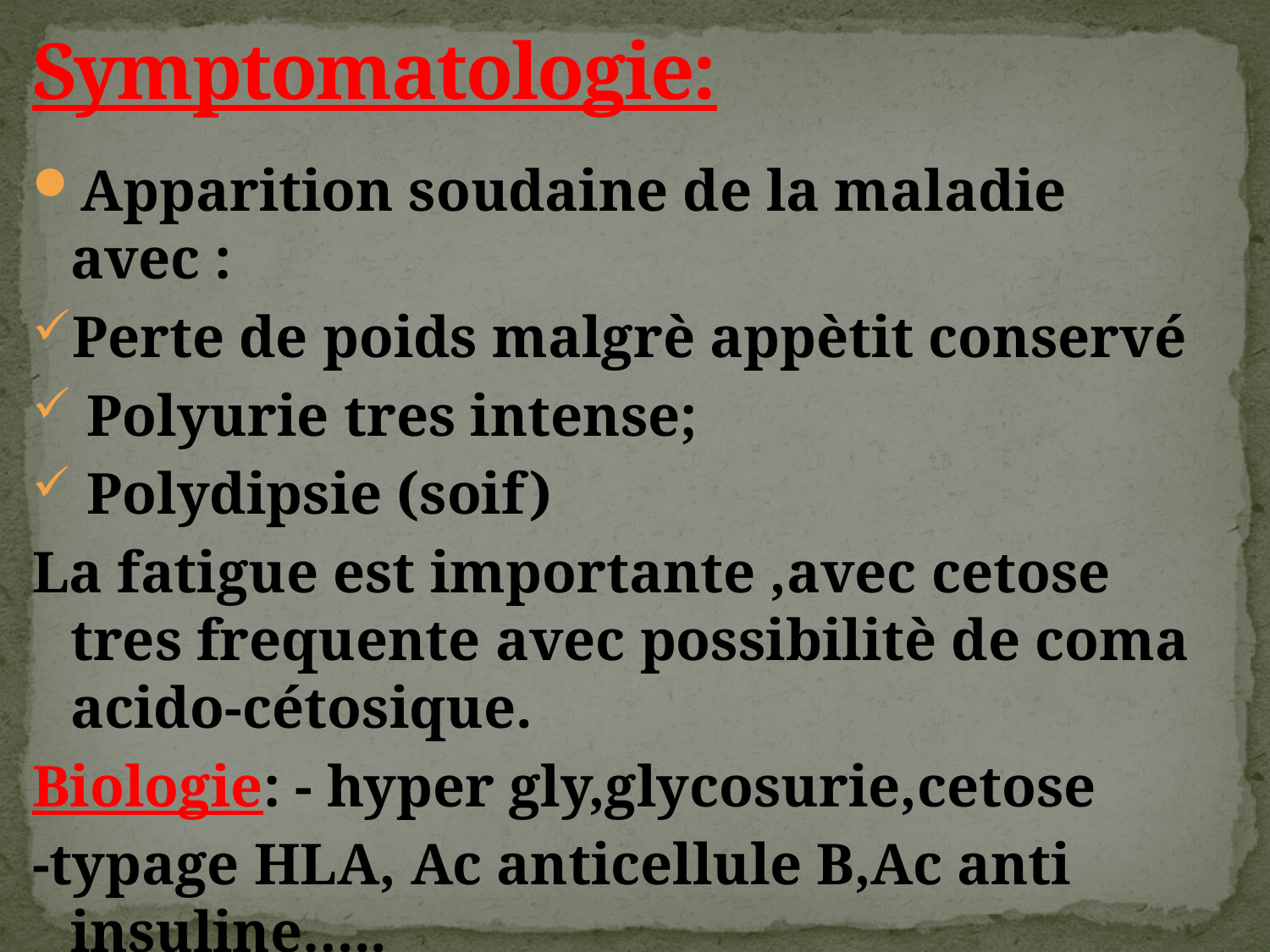

# Symptomatologie:
Apparition soudaine de la maladie avec :
Perte de poids malgrè appètit conservé
 Polyurie tres intense;
 Polydipsie (soif)
La fatigue est importante ,avec cetose tres frequente avec possibilitè de coma acido-cétosique.
Biologie: - hyper gly,glycosurie,cetose
-typage HLA, Ac anticellule B,Ac anti insuline…..